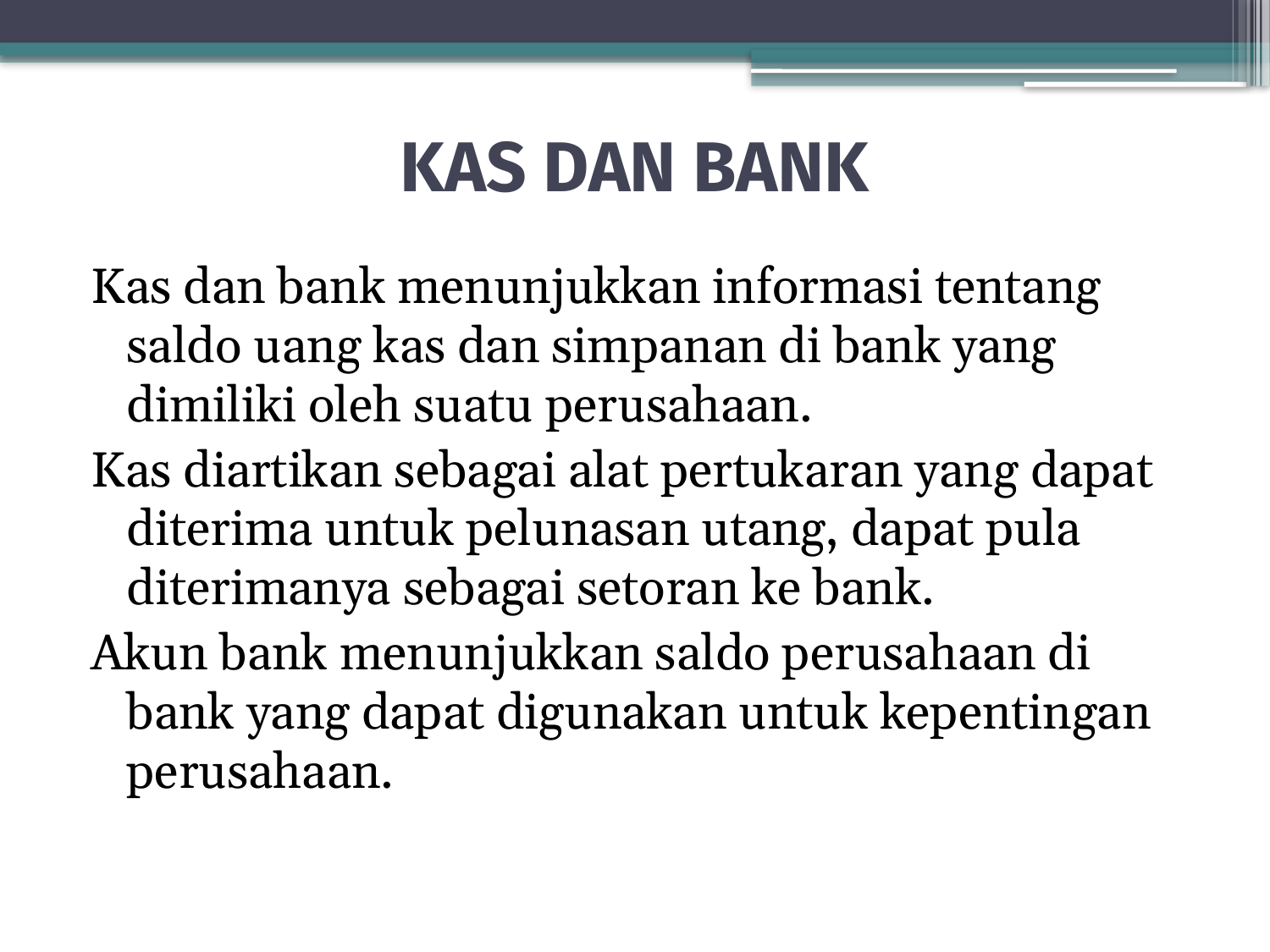

# KAS DAN BANK
Kas dan bank menunjukkan informasi tentang saldo uang kas dan simpanan di bank yang dimiliki oleh suatu perusahaan.
Kas diartikan sebagai alat pertukaran yang dapat diterima untuk pelunasan utang, dapat pula diterimanya sebagai setoran ke bank.
Akun bank menunjukkan saldo perusahaan di bank yang dapat digunakan untuk kepentingan perusahaan.